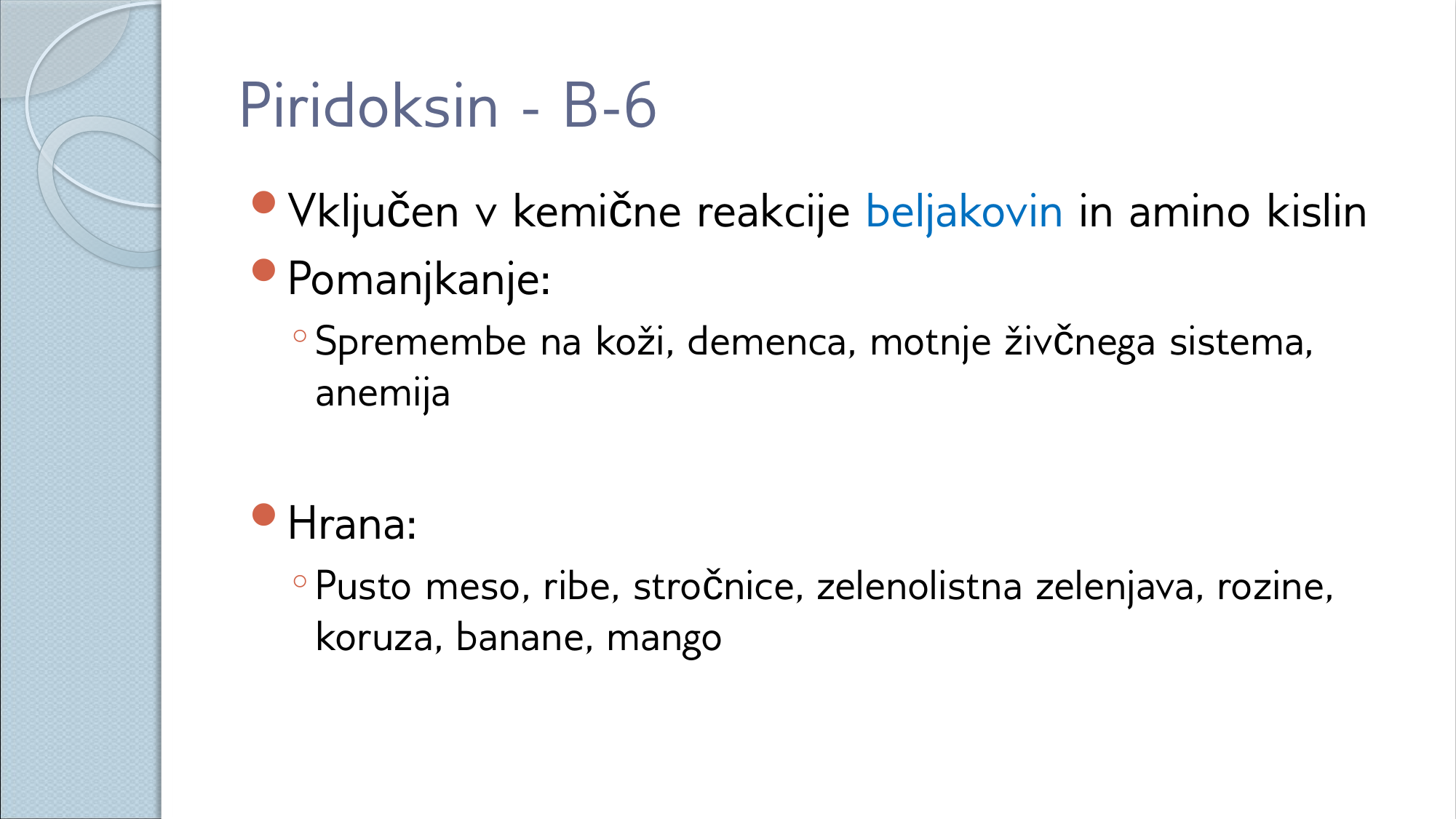

# Piridoksin - B-6
Vključen v kemične reakcije beljakovin in amino kislin
Pomanjkanje:
Spremembe na koži, demenca, motnje živčnega sistema, anemija

Hrana:
Pusto meso, ribe, stročnice, zelenolistna zelenjava, rozine, koruza, banane, mango